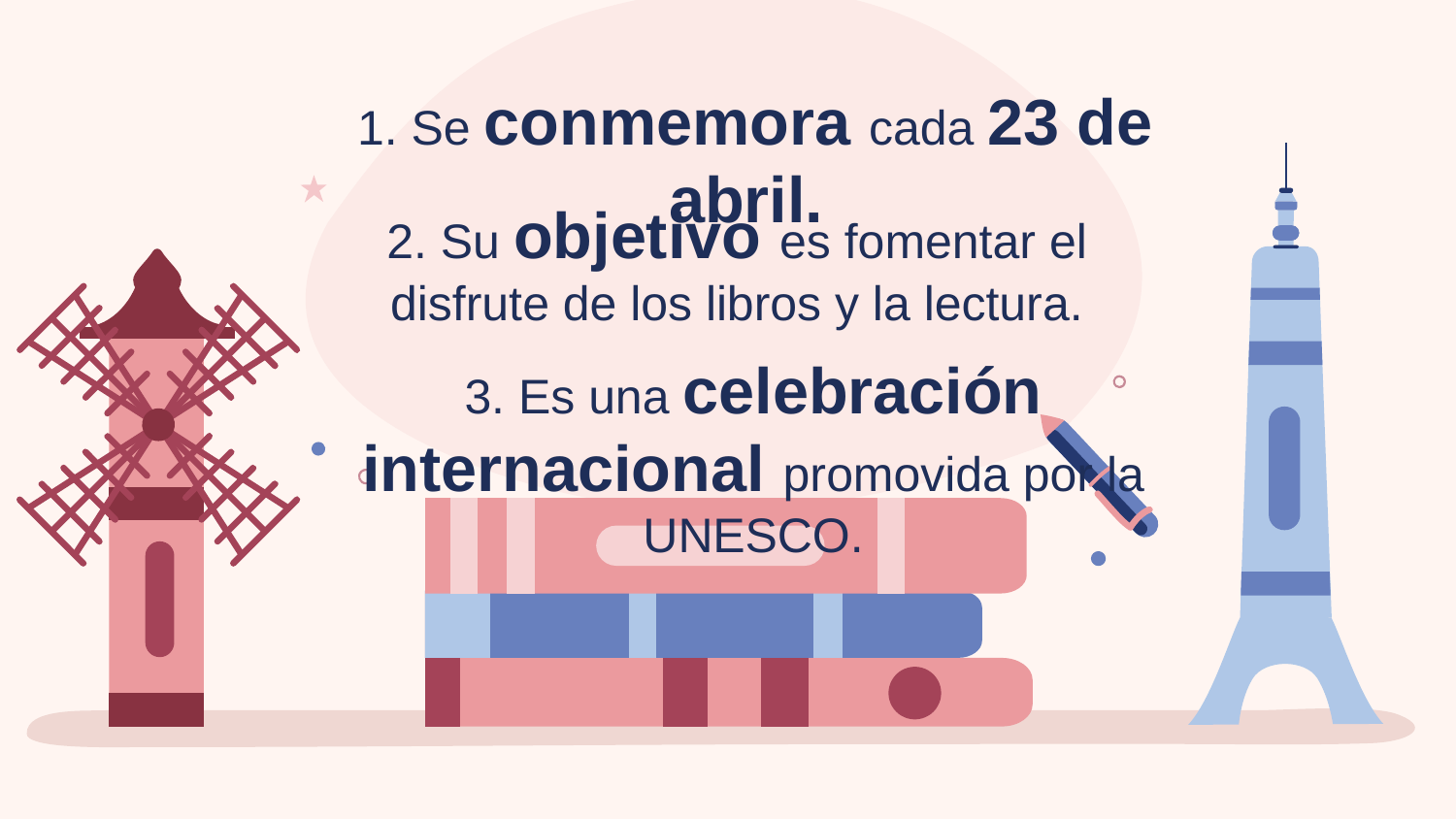

1. Se conmemora cada 23 de abril.
2. Su objetivo es fomentar el disfrute de los libros y la lectura.
3. Es una celebración internacional promovida por la UNESCO.